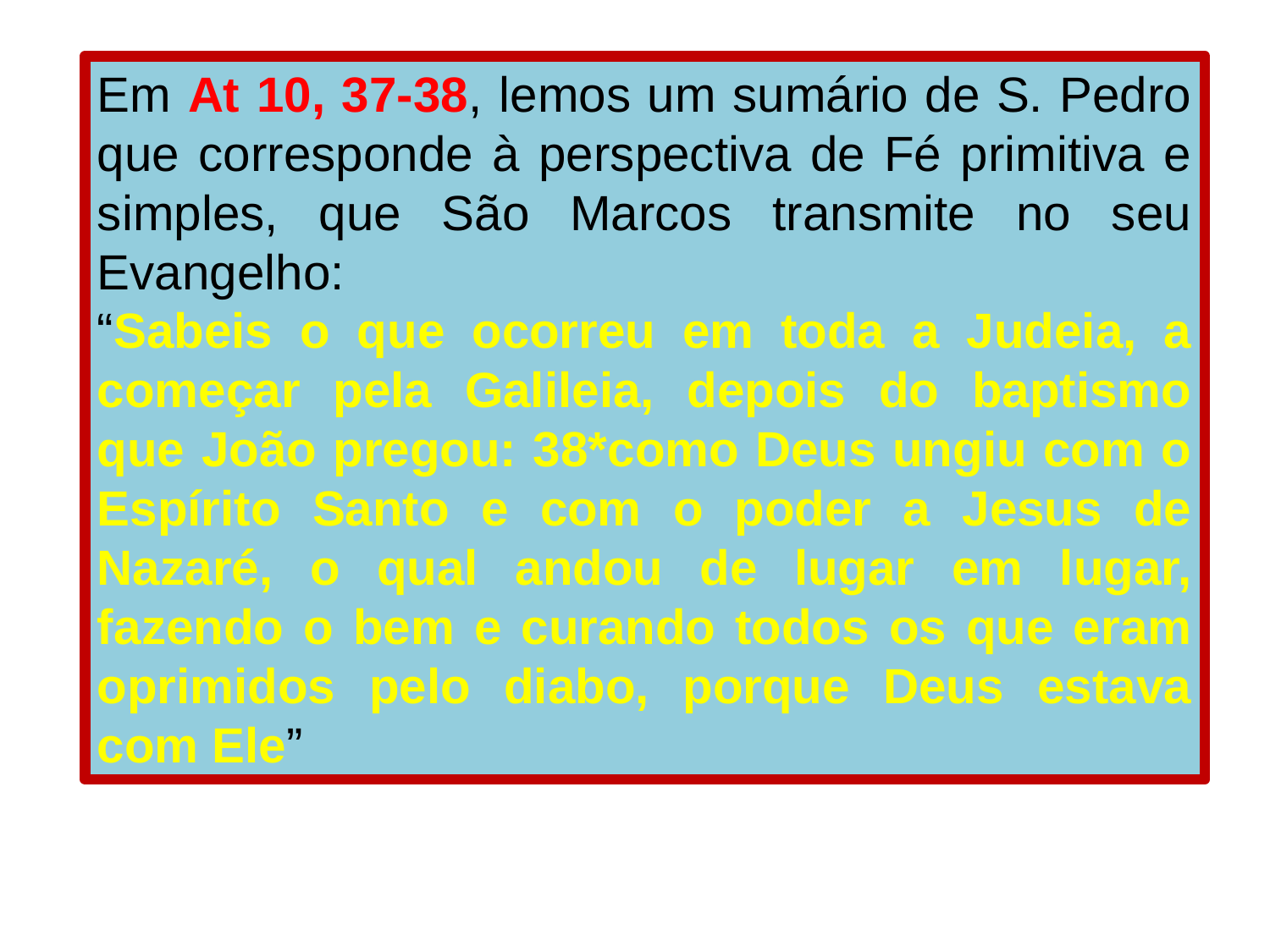

Em At 10, 37-38, lemos um sumário de S. Pedro que corresponde à perspectiva de Fé primitiva e simples, que São Marcos transmite no seu Evangelho:
“Sabeis o que ocorreu em toda a Judeia, a começar pela Galileia, depois do baptismo que João pregou: 38*como Deus ungiu com o Espírito Santo e com o poder a Jesus de Nazaré, o qual andou de lugar em lugar, fazendo o bem e curando todos os que eram oprimidos pelo diabo, porque Deus estava com Ele”